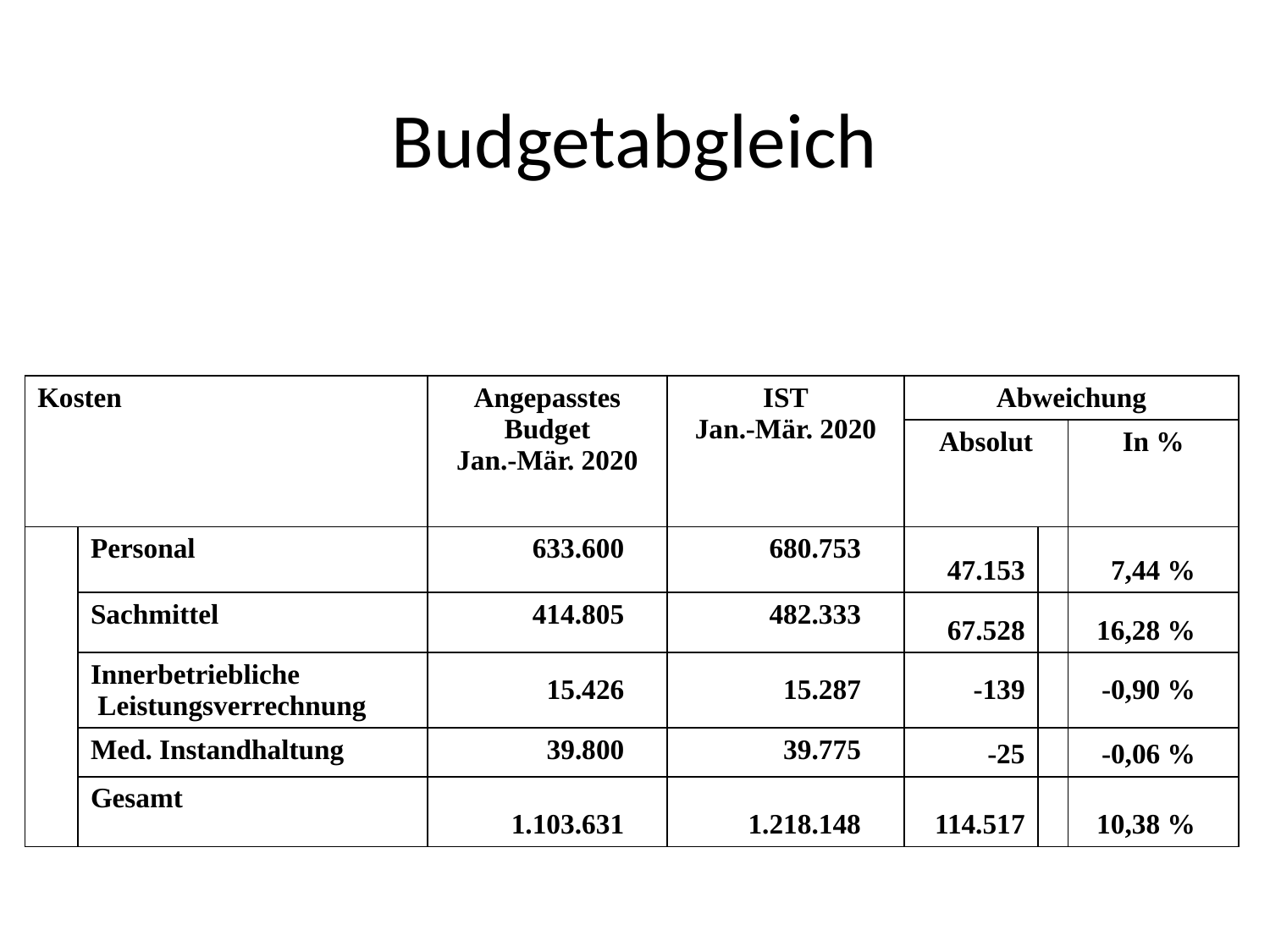

# Budgetabgleich
| Kosten |  | Angepasstes Budget Jan.-Mär. 2020 |  | IST Jan.-Mär. 2020 |  | Abweichung |  |  |  |
| --- | --- | --- | --- | --- | --- | --- | --- | --- | --- |
|  |  |  |  |  |  | Absolut |  | In % |  |
|  | Personal | 633.600 |  | 680.753 |  | 47.153 |  | 7,44 % |  |
|  | Sachmittel | 414.805 |  | 482.333 |  | 67.528 |  | 16,28 % |  |
|  | Innerbetriebliche Leistungsverrechnung | 15.426 |  | 15.287 |  | -139 |  | -0,90 % |  |
|  | Med. Instandhaltung | 39.800 |  | 39.775 |  | -25 |  | -0,06 % |  |
|  | Gesamt | 1.103.631 |  | 1.218.148 |  | 114.517 |  | 10,38 % |  |